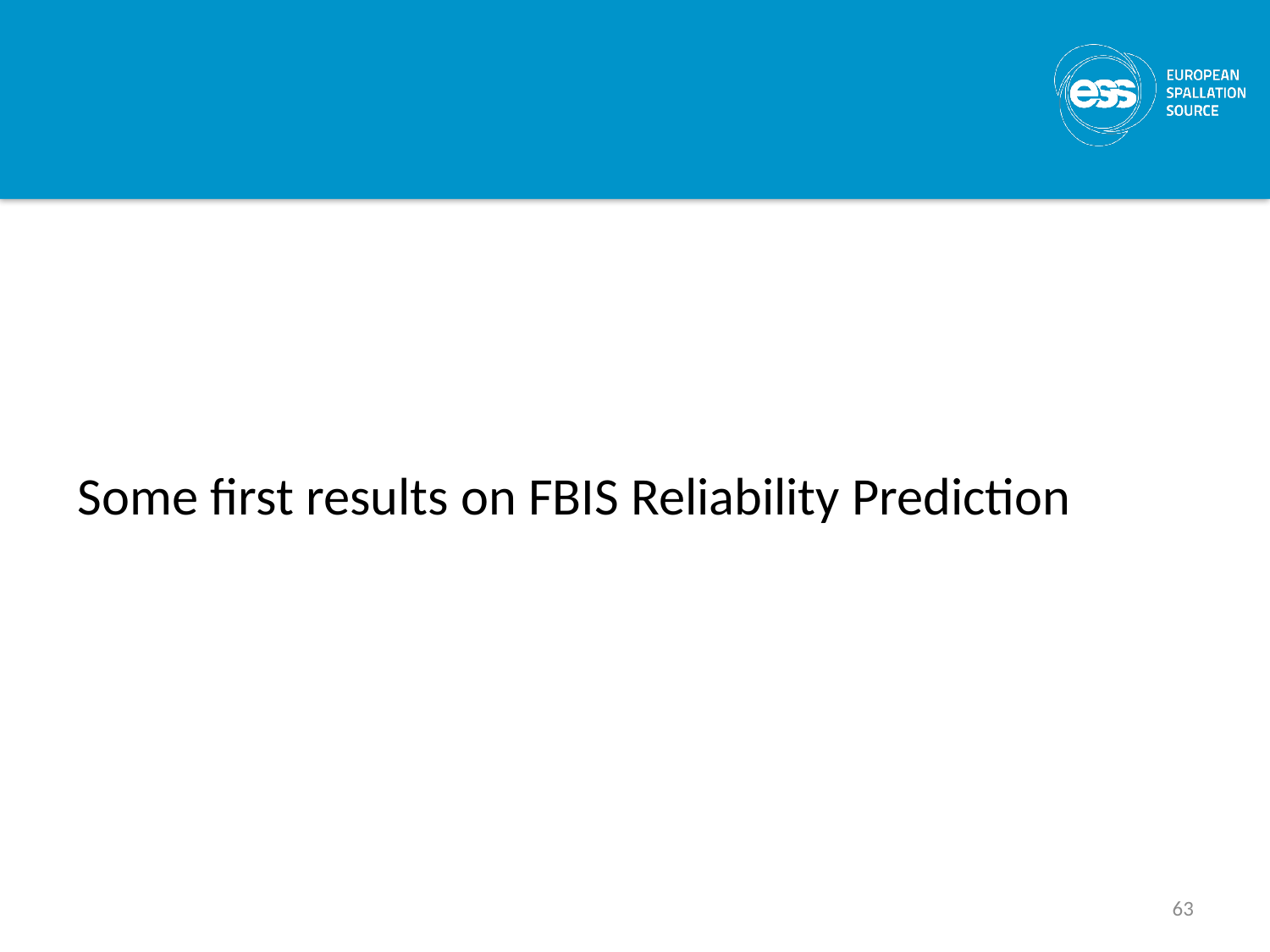

Some first results on FBIS Reliability Prediction
63